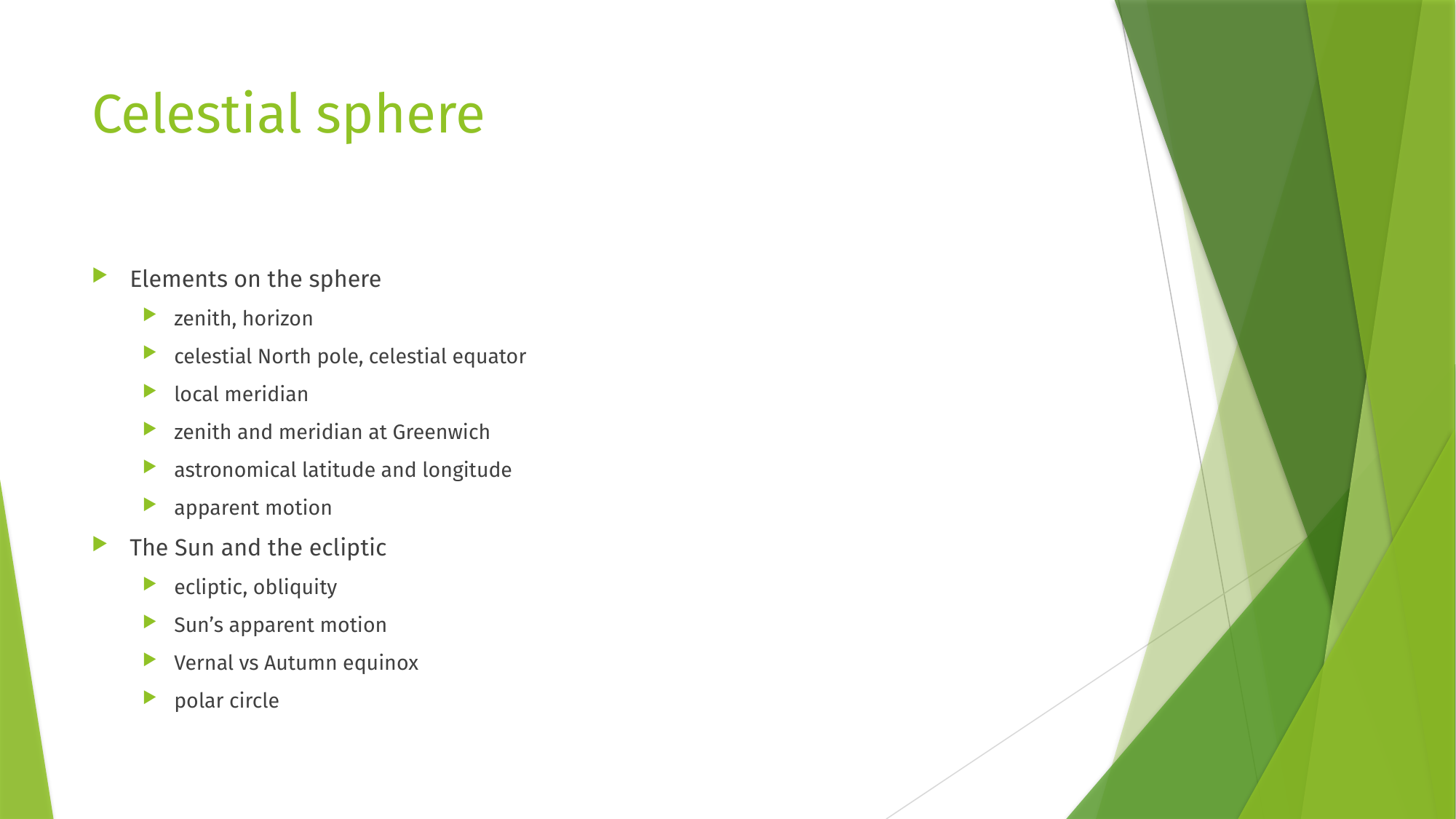

# Celestial sphere
Elements on the sphere
zenith, horizon
celestial North pole, celestial equator
local meridian
zenith and meridian at Greenwich
astronomical latitude and longitude
apparent motion
The Sun and the ecliptic
ecliptic, obliquity
Sun’s apparent motion
Vernal vs Autumn equinox
polar circle